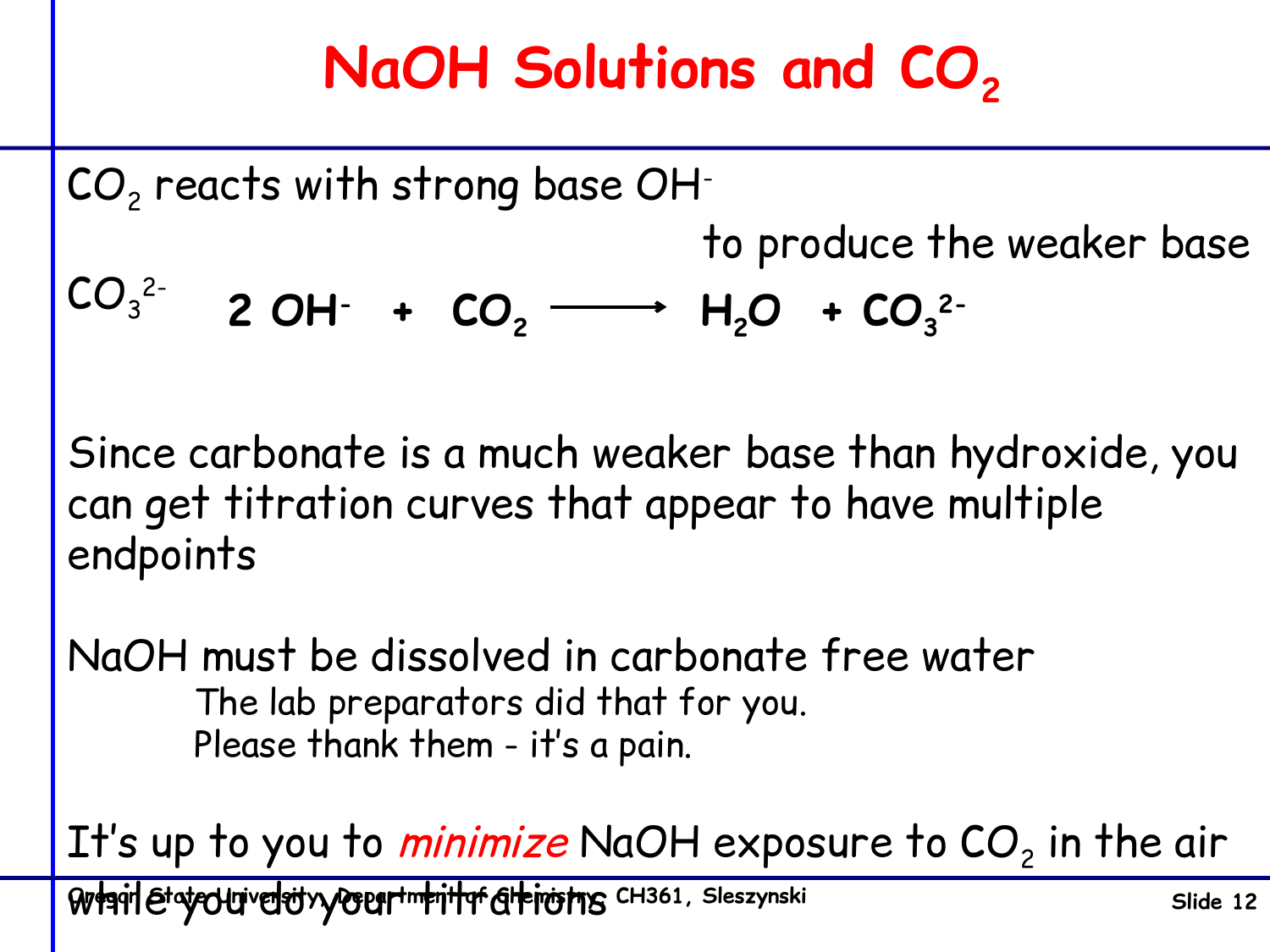

NaOH Solutions and CO2
CO2 reacts with strong base OH-
					to produce the weaker base CO32-

Since carbonate is a much weaker base than hydroxide, you can get titration curves that appear to have multiple endpoints

NaOH must be dissolved in carbonate free water
	The lab preparators did that for you.
	Please thank them - it’s a pain.

It’s up to you to minimize NaOH exposure to CO2 in the air while you do your titrations
2 OH-  +  CO2	     H2O  + CO32-
Oregon State University, Department of Chemistry, CH361, Sleszynski
Slide 12